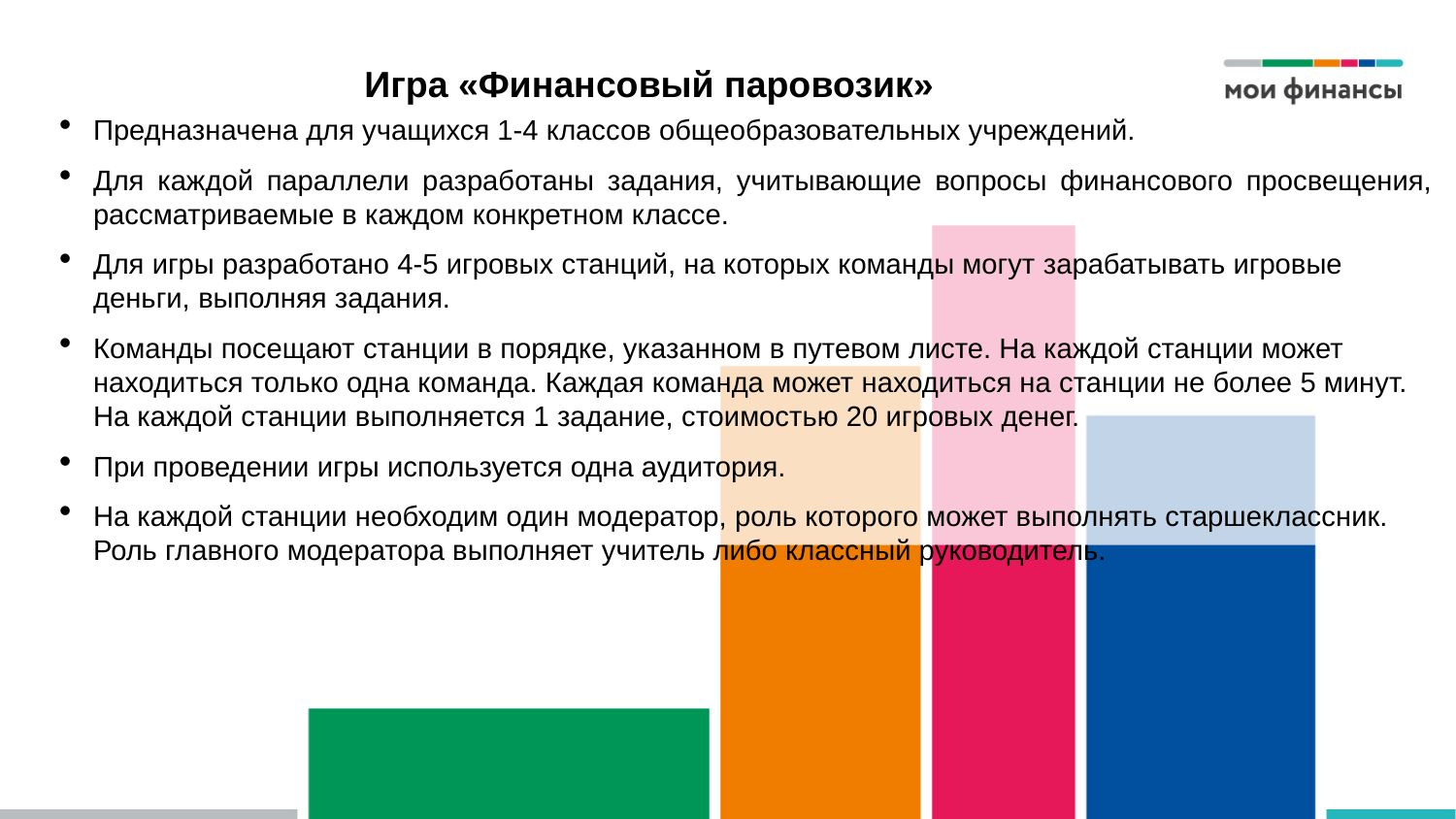

# Игра «Финансовый паровозик»
Предназначена для учащихся 1-4 классов общеобразовательных учреждений.
Для каждой параллели разработаны задания, учитывающие вопросы финансового просвещения, рассматриваемые в каждом конкретном классе.
Для игры разработано 4-5 игровых станций, на которых команды могут зарабатывать игровые деньги, выполняя задания.
Команды посещают станции в порядке, указанном в путевом листе. На каждой станции может находиться только одна команда. Каждая команда может находиться на станции не более 5 минут. На каждой станции выполняется 1 задание, стоимостью 20 игровых денег.
При проведении игры используется одна аудитория.
На каждой станции необходим один модератор, роль которого может выполнять старшеклассник. Роль главного модератора выполняет учитель либо классный руководитель.